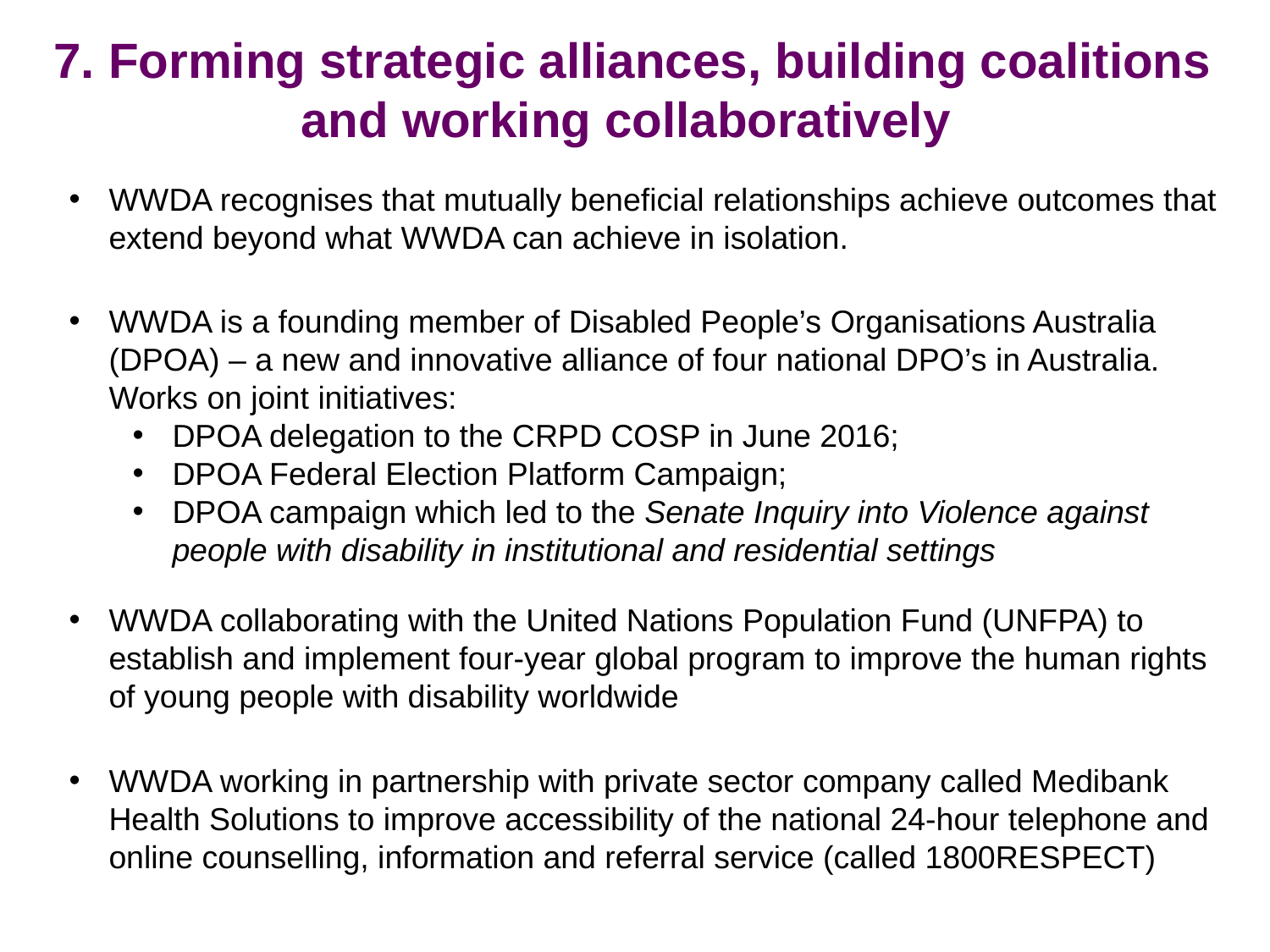

7. Forming strategic alliances, building coalitions and working collaboratively
WWDA recognises that mutually beneficial relationships achieve outcomes that extend beyond what WWDA can achieve in isolation.
WWDA is a founding member of Disabled People’s Organisations Australia (DPOA) – a new and innovative alliance of four national DPO’s in Australia. Works on joint initiatives:
DPOA delegation to the CRPD COSP in June 2016;
DPOA Federal Election Platform Campaign;
DPOA campaign which led to the Senate Inquiry into Violence against people with disability in institutional and residential settings
WWDA collaborating with the United Nations Population Fund (UNFPA) to establish and implement four-year global program to improve the human rights of young people with disability worldwide
WWDA working in partnership with private sector company called Medibank Health Solutions to improve accessibility of the national 24-hour telephone and online counselling, information and referral service (called 1800RESPECT)